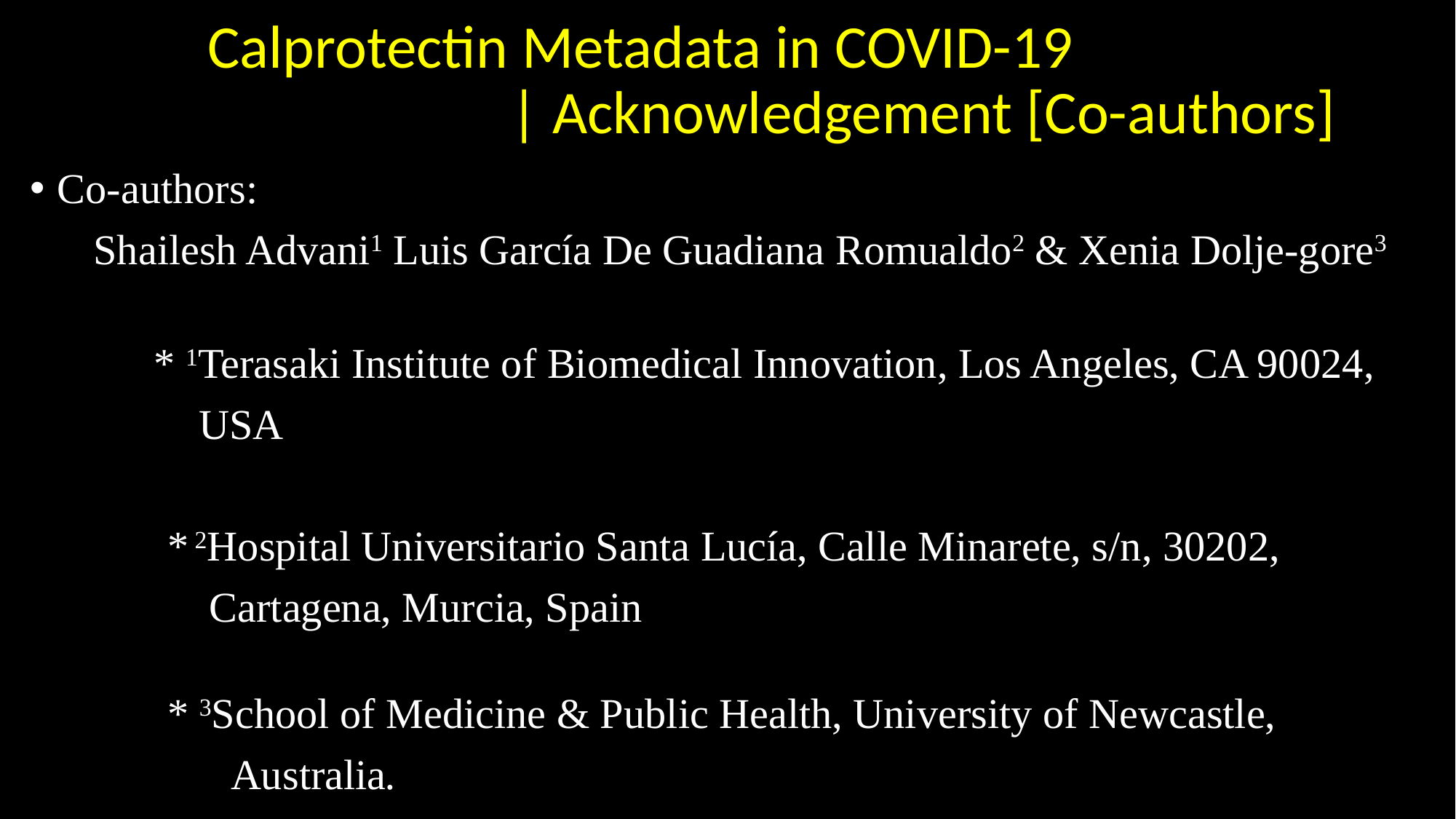

# Calprotectin Metadata in COVID-19 | Acknowledgement [Co-authors]
Co-authors:
      Shailesh Advani1 Luis García De Guadiana Romualdo2 & Xenia Dolje-gore3

                    * 1Terasaki Institute of Biomedical Innovation, Los Angeles, CA 90024,
                USA

             * 2Hospital Universitario Santa Lucía, Calle Minarete, s/n, 30202,
                 Cartagena, Murcia, Spain
             * 3School of Medicine & Public Health, University of Newcastle,
                   Australia.